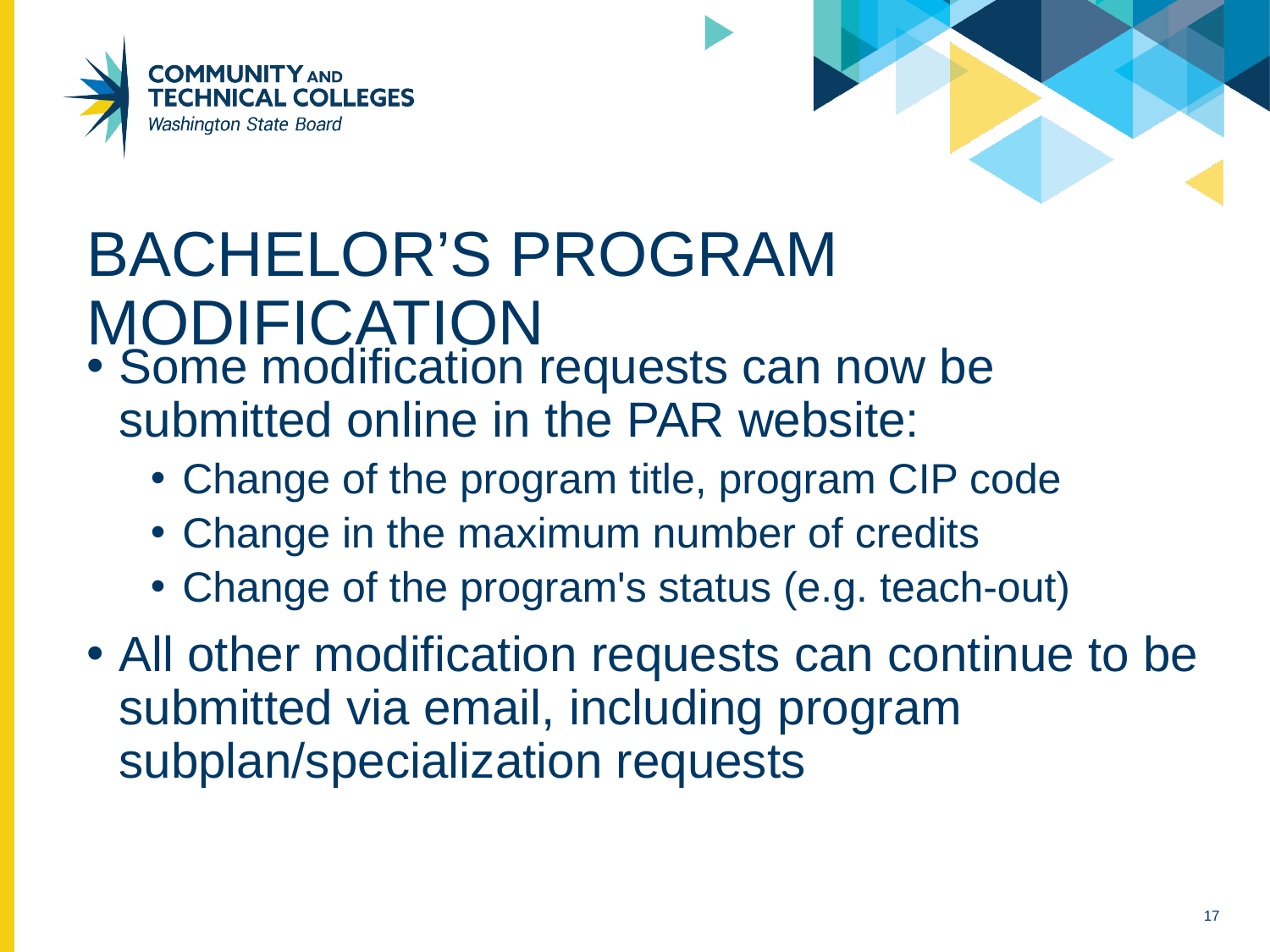

# Bachelor’s Program Modification
Some modification requests can now be submitted online in the PAR website:
Change of the program title, program CIP code
Change in the maximum number of credits
Change of the program's status (e.g. teach-out)
All other modification requests can continue to be submitted via email, including program subplan/specialization requests
17